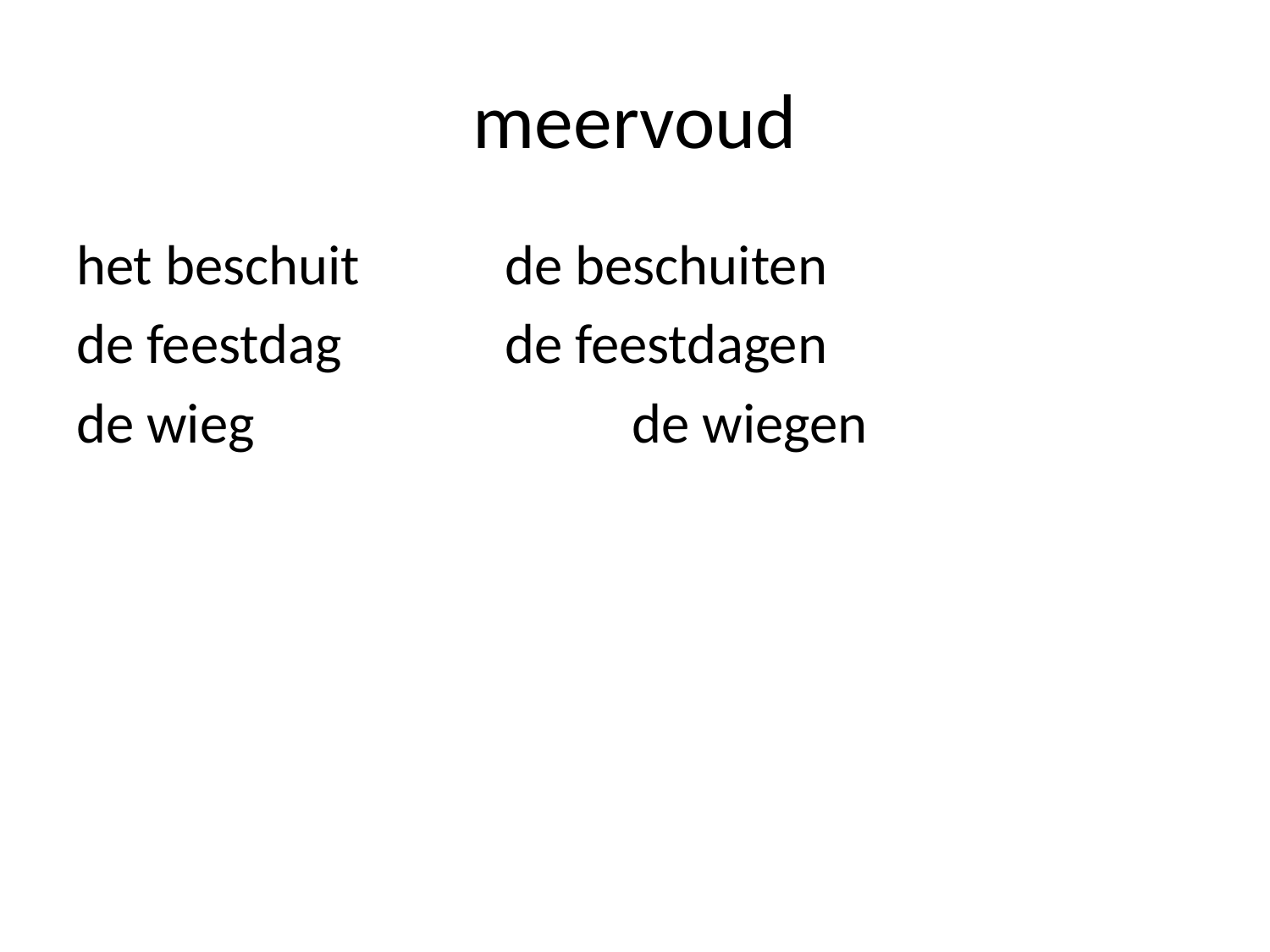

# meervoud
het beschuit		de beschuiten
de feestdag		de feestdagen
de wieg			de wiegen